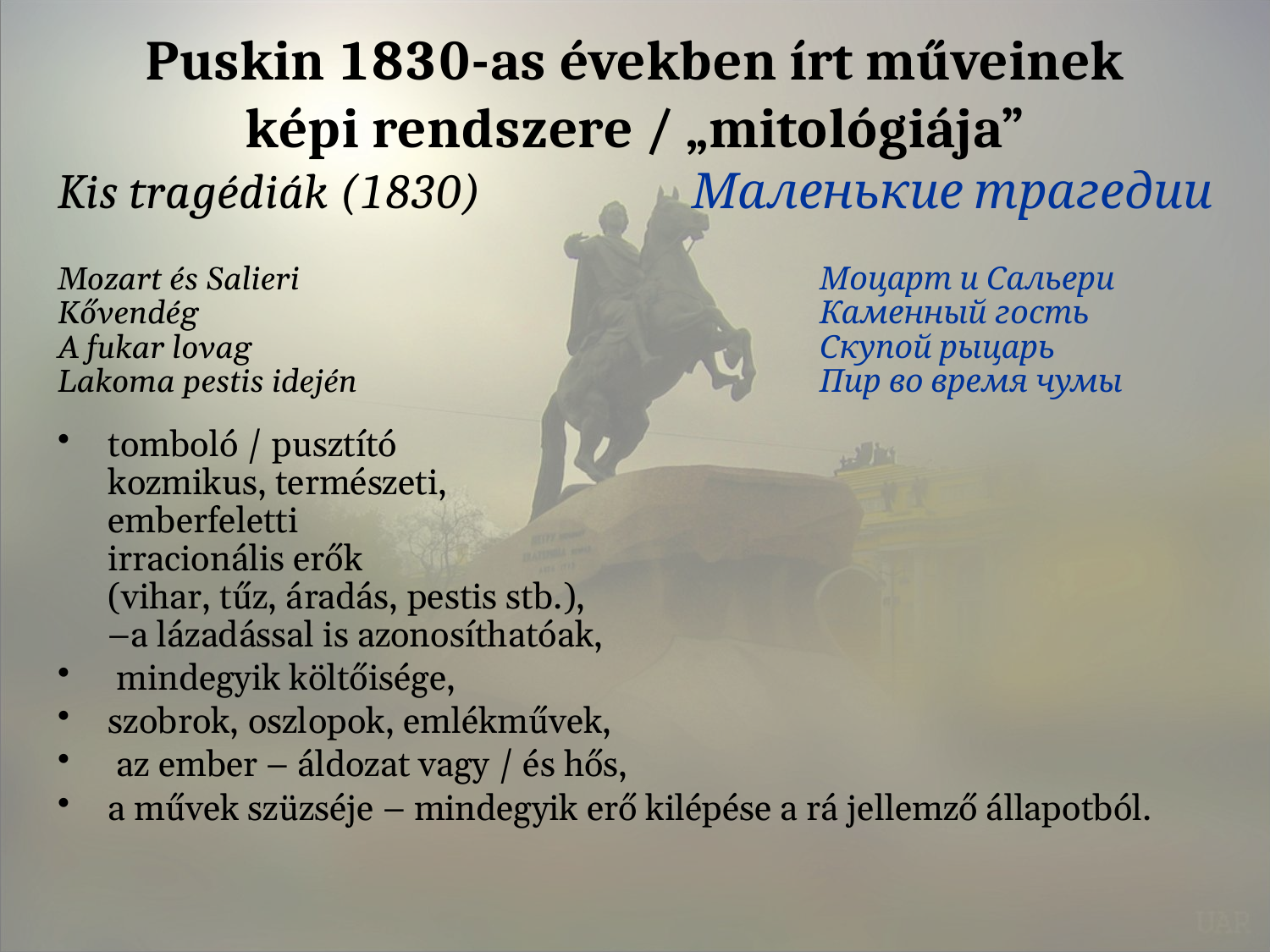

# Puskin 1830-as években írt műveinek képi rendszere / „mitológiája” Kis tragédiák (1830)		Маленькие трагедии
Mozart és Salieri					Моцарт и Сальери
Kővendég					Каменный гость
A fukar lovag					Скупой рыцарь
Lakoma pestis idején				Пир во время чумы
tomboló / pusztító
kozmikus, természeti,
emberfeletti
irracionális erők
(vihar, tűz, áradás, pestis stb.),
–a lázadással is azonosíthatóak,
 mindegyik költőisége,
szobrok, oszlopok, emlékművek,
 az ember – áldozat vagy / és hős,
a művek szüzséje – mindegyik erő kilépése a rá jellemző állapotból.